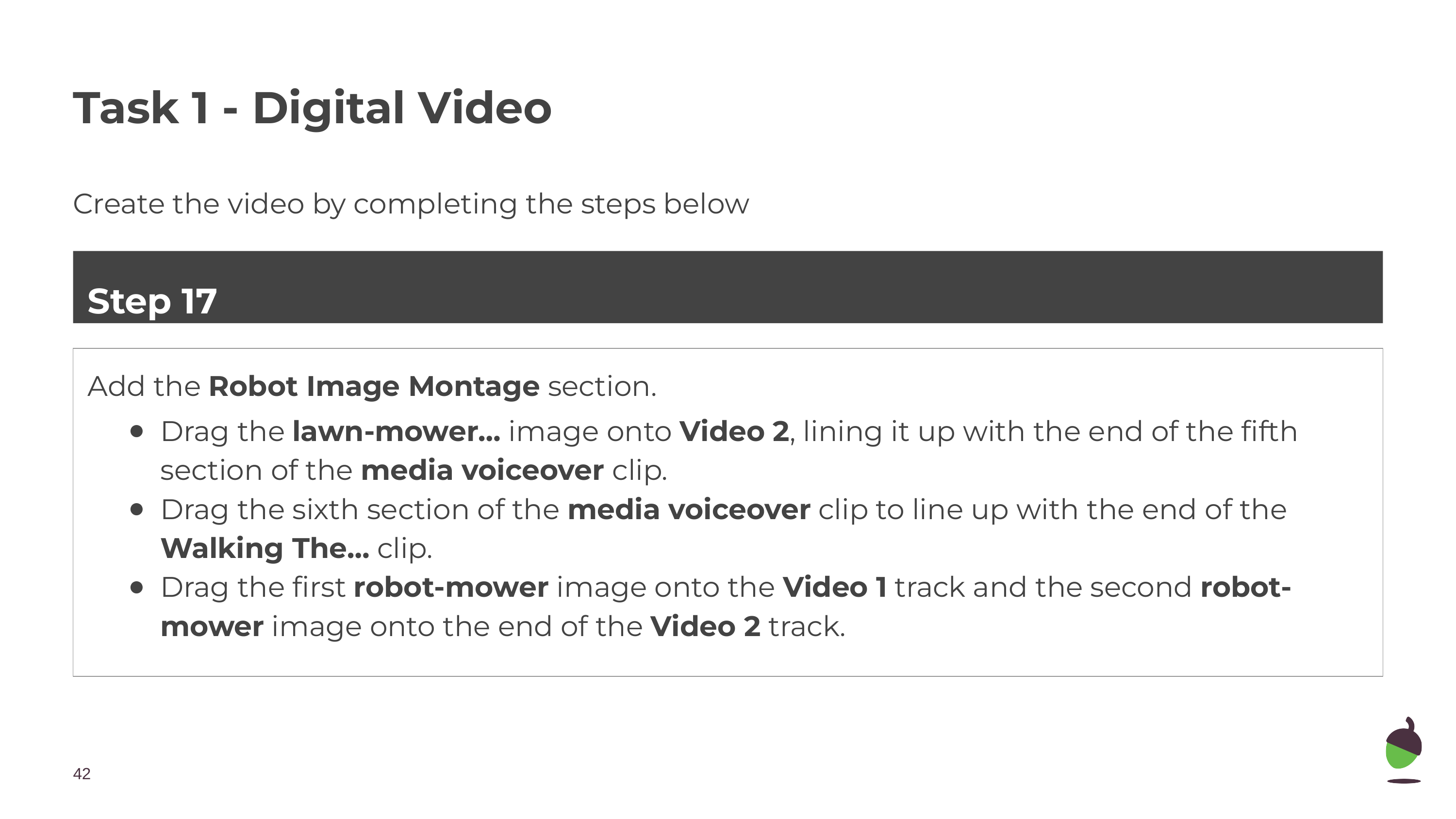

# Task 1 - Digital Video
Create the video by completing the steps below
Step 17
Add the Robot Image Montage section.
Drag the lawn-mower… image onto Video 2, lining it up with the end of the fifth section of the media voiceover clip.
Drag the sixth section of the media voiceover clip to line up with the end of the Walking The… clip.
Drag the first robot-mower image onto the Video 1 track and the second robot-mower image onto the end of the Video 2 track.

42